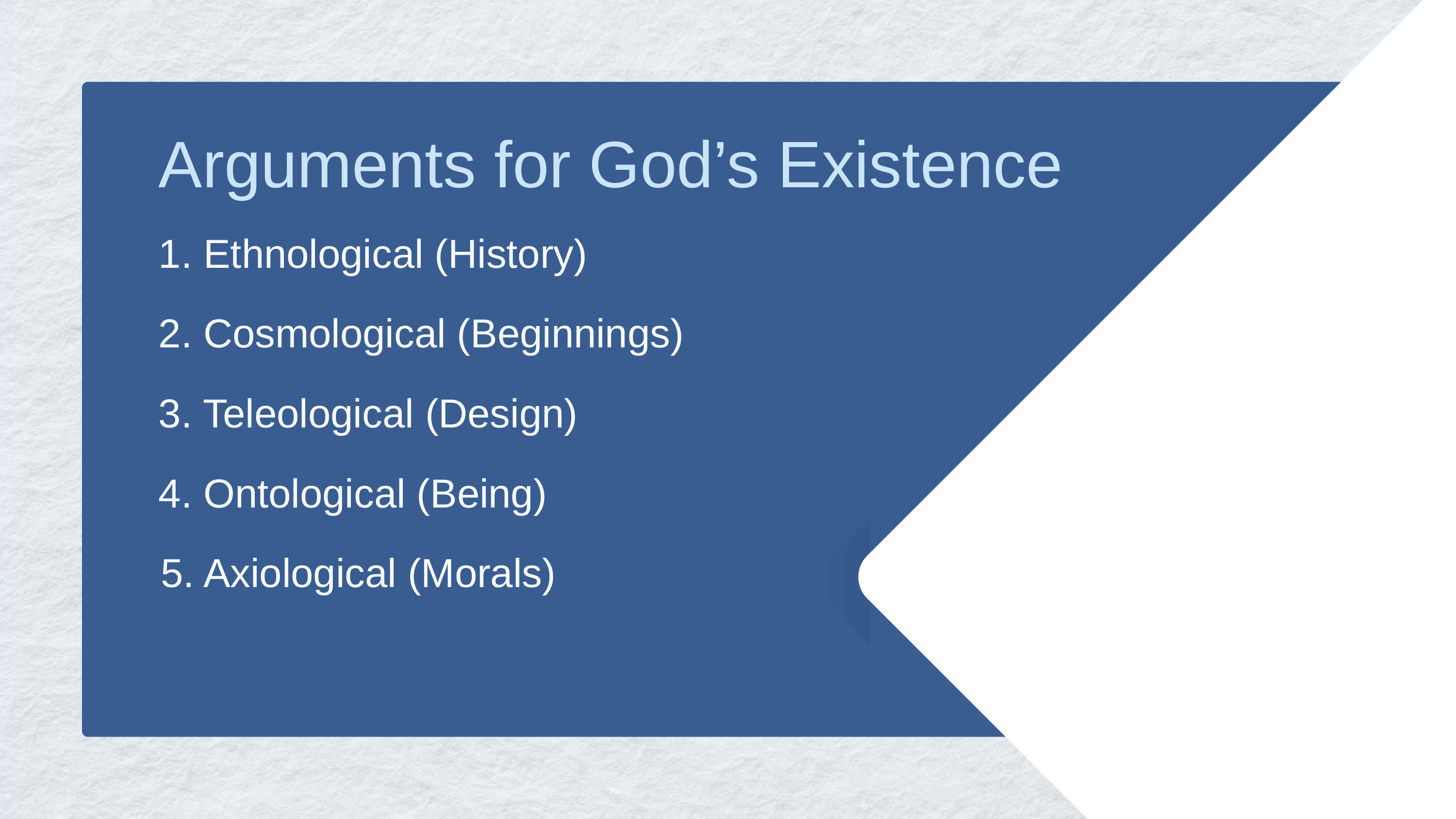

Arguments for God’s Existence

1. Ethnological (History)
2. Cosmological (Beginnings)
3. Teleological (Design)
4. Ontological (Being)
5. Axiological (Morals)